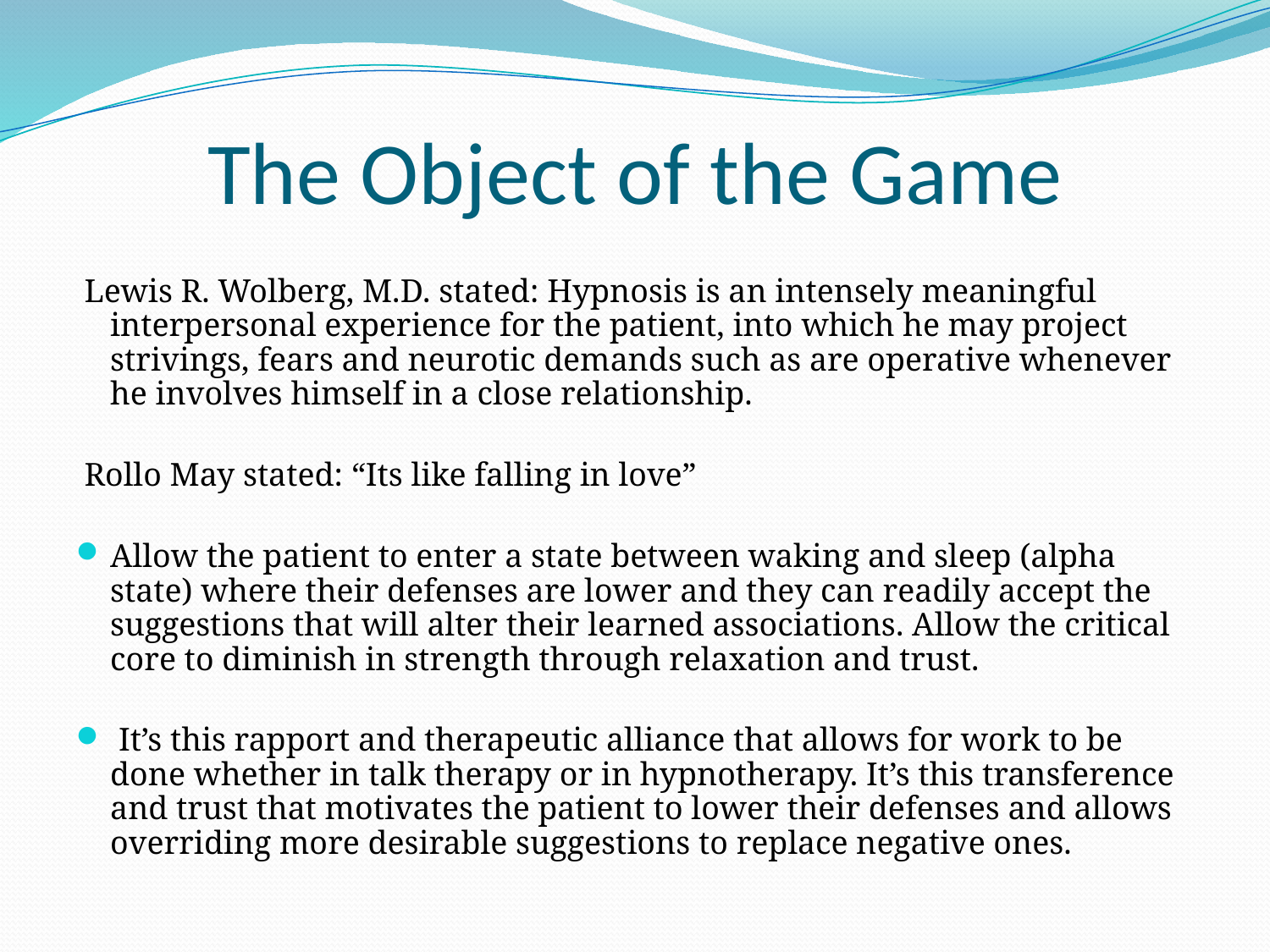

# The Object of the Game
 Lewis R. Wolberg, M.D. stated: Hypnosis is an intensely meaningful interpersonal experience for the patient, into which he may project strivings, fears and neurotic demands such as are operative whenever he involves himself in a close relationship.

 Rollo May stated: “Its like falling in love”

Allow the patient to enter a state between waking and sleep (alpha state) where their defenses are lower and they can readily accept the suggestions that will alter their learned associations. Allow the critical core to diminish in strength through relaxation and trust.

 It’s this rapport and therapeutic alliance that allows for work to be done whether in talk therapy or in hypnotherapy. It’s this transference and trust that motivates the patient to lower their defenses and allows overriding more desirable suggestions to replace negative ones.